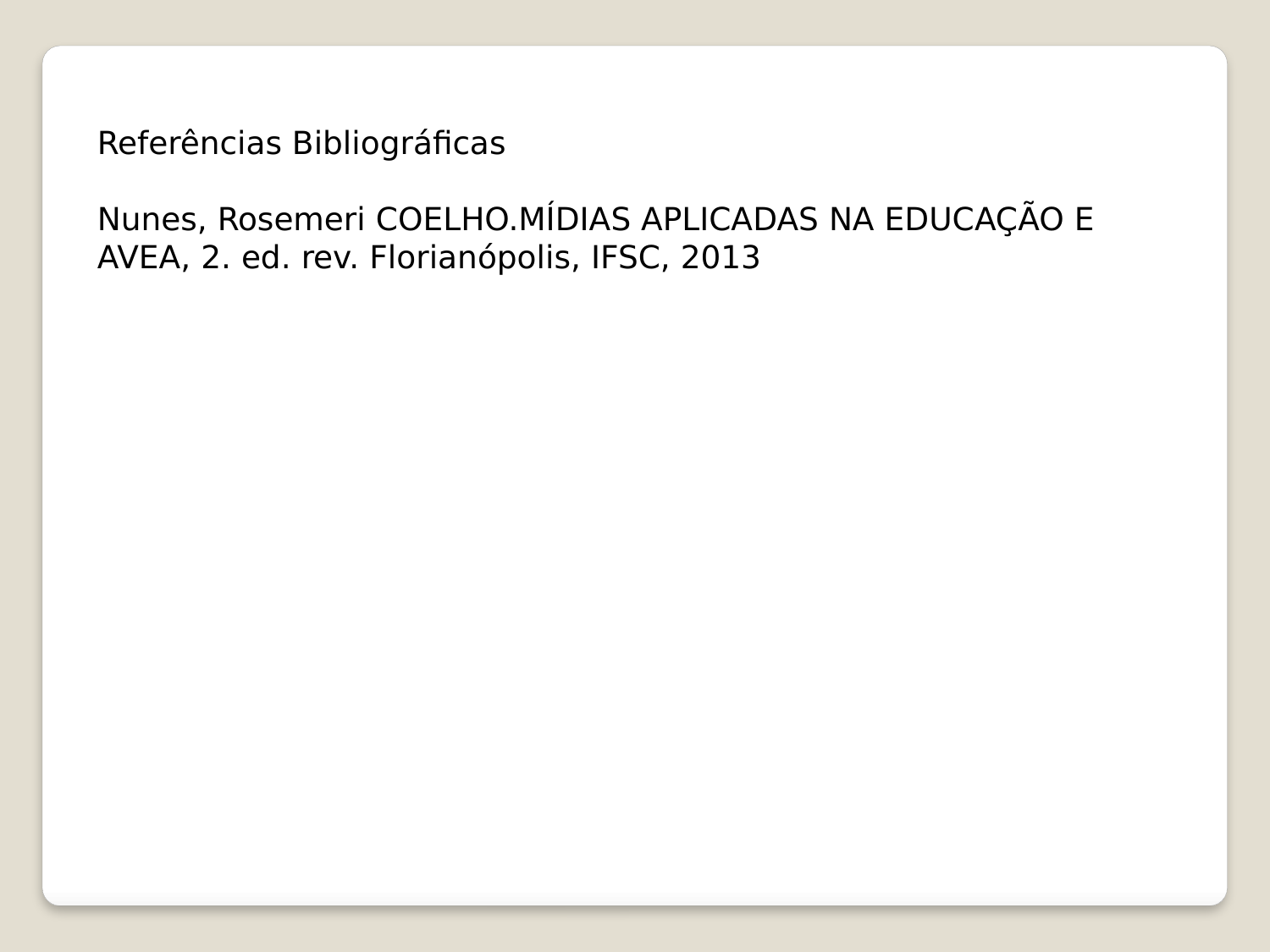

Referências Bibliográficas

Nunes, Rosemeri COELHO.MÍDIAS APLICADAS NA EDUCAÇÃO E AVEA, 2. ed. rev. Florianópolis, IFSC, 2013